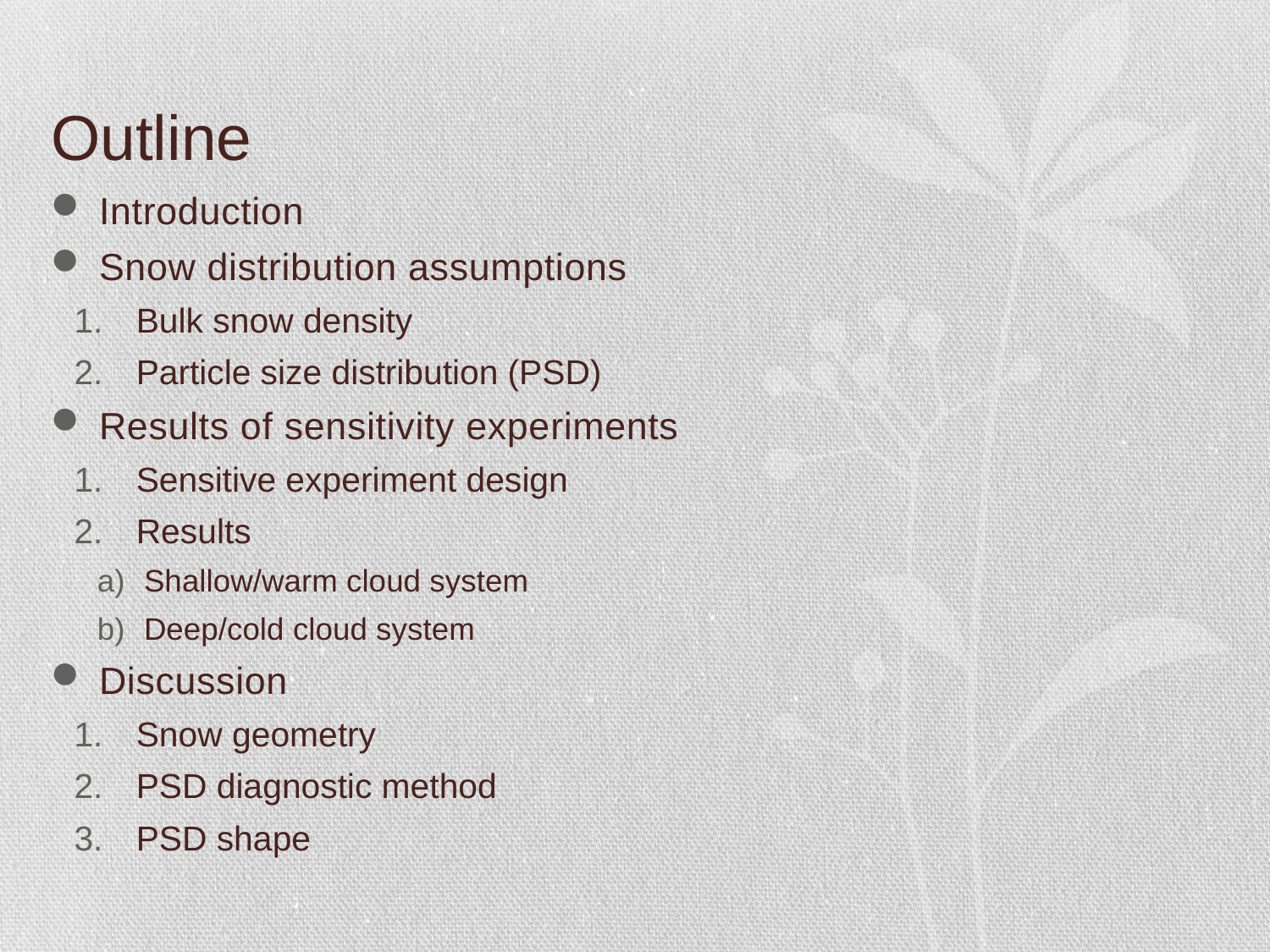

# Outline
 Introduction
 Snow distribution assumptions
Bulk snow density
Particle size distribution (PSD)
 Results of sensitivity experiments
Sensitive experiment design
Results
Shallow/warm cloud system
Deep/cold cloud system
 Discussion
Snow geometry
PSD diagnostic method
PSD shape